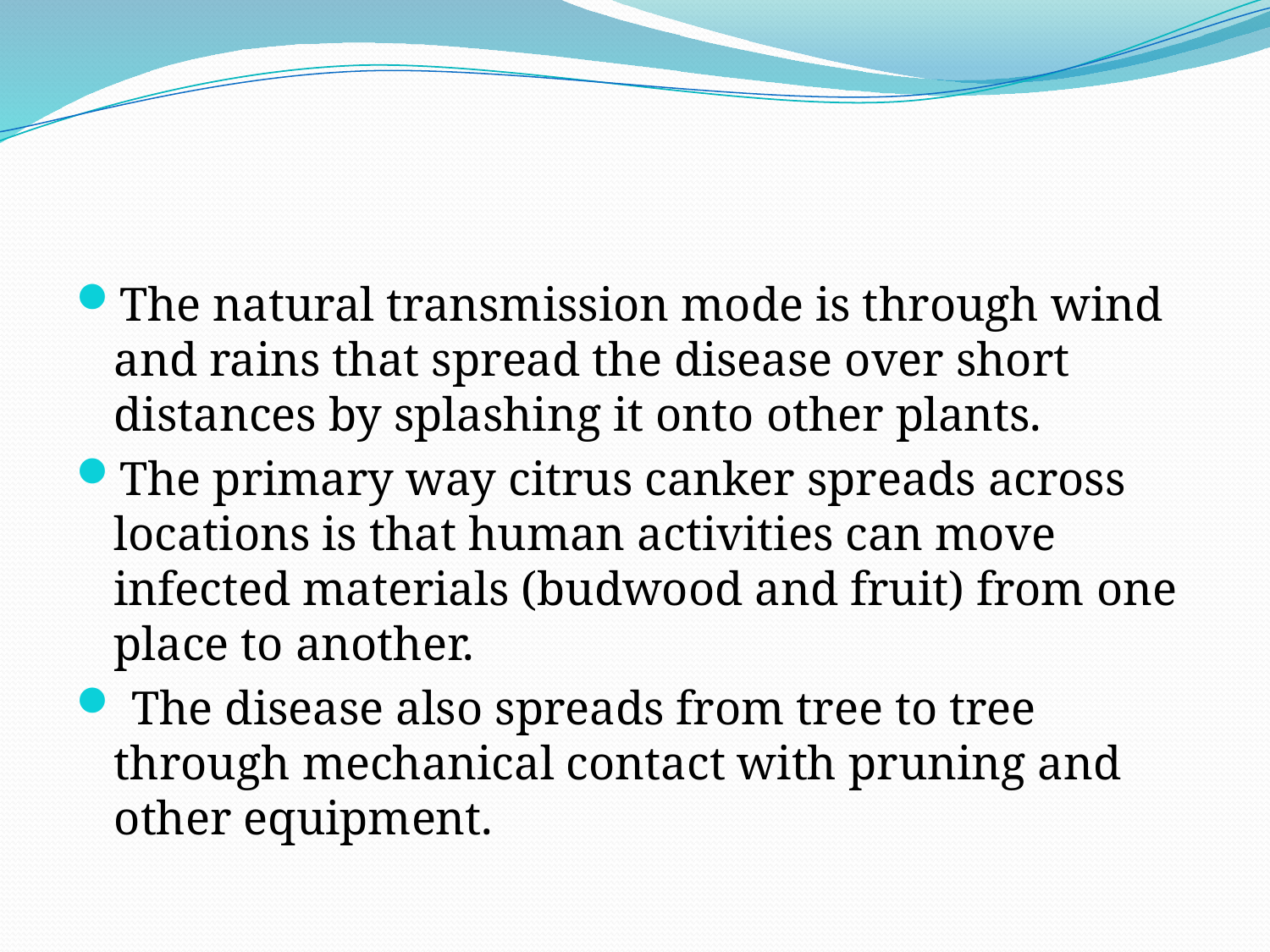

#
The natural transmission mode is through wind and rains that spread the disease over short distances by splashing it onto other plants.
The primary way citrus canker spreads across locations is that human activities can move infected materials (budwood and fruit) from one place to another.
 The disease also spreads from tree to tree through mechanical contact with pruning and other equipment.